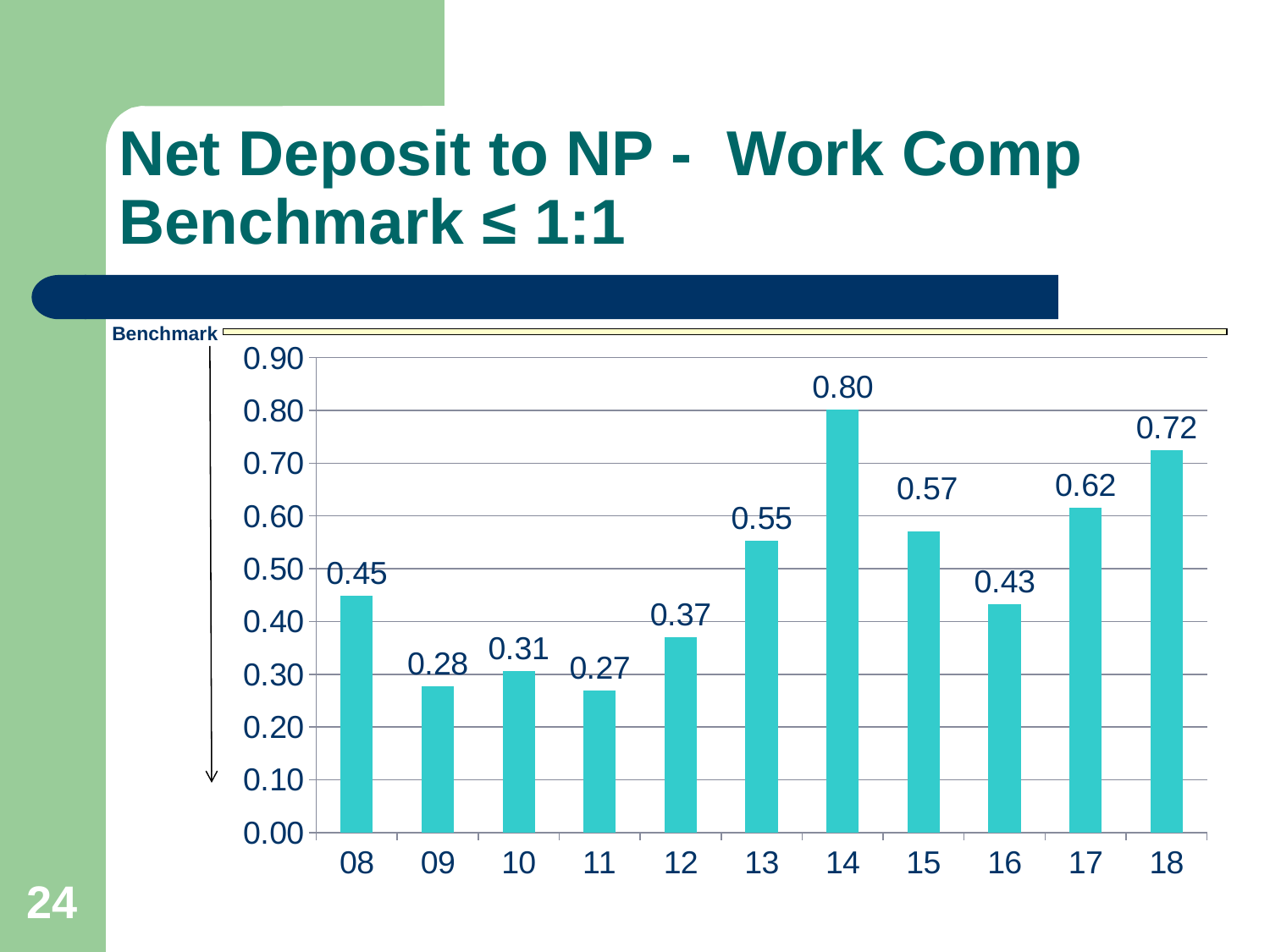

# Net Deposit to NP -  Work Comp   Benchmark ≤ 1:1
Benchmark

### Chart

| Category | Change |
|---|---|
| 08 | 0.449 |
| 09 | 0.277 |
| 10 | 0.306 |
| 11 | 0.269 |
| 12 | 0.37 |
| 13 | 0.553 |
| 14 | 0.802 |
| 15 | 0.57 |
| 16 | 0.43285408381768126 |
| 17 | 0.615866388308977 |
| 18 | 0.7241379310344828 |
24